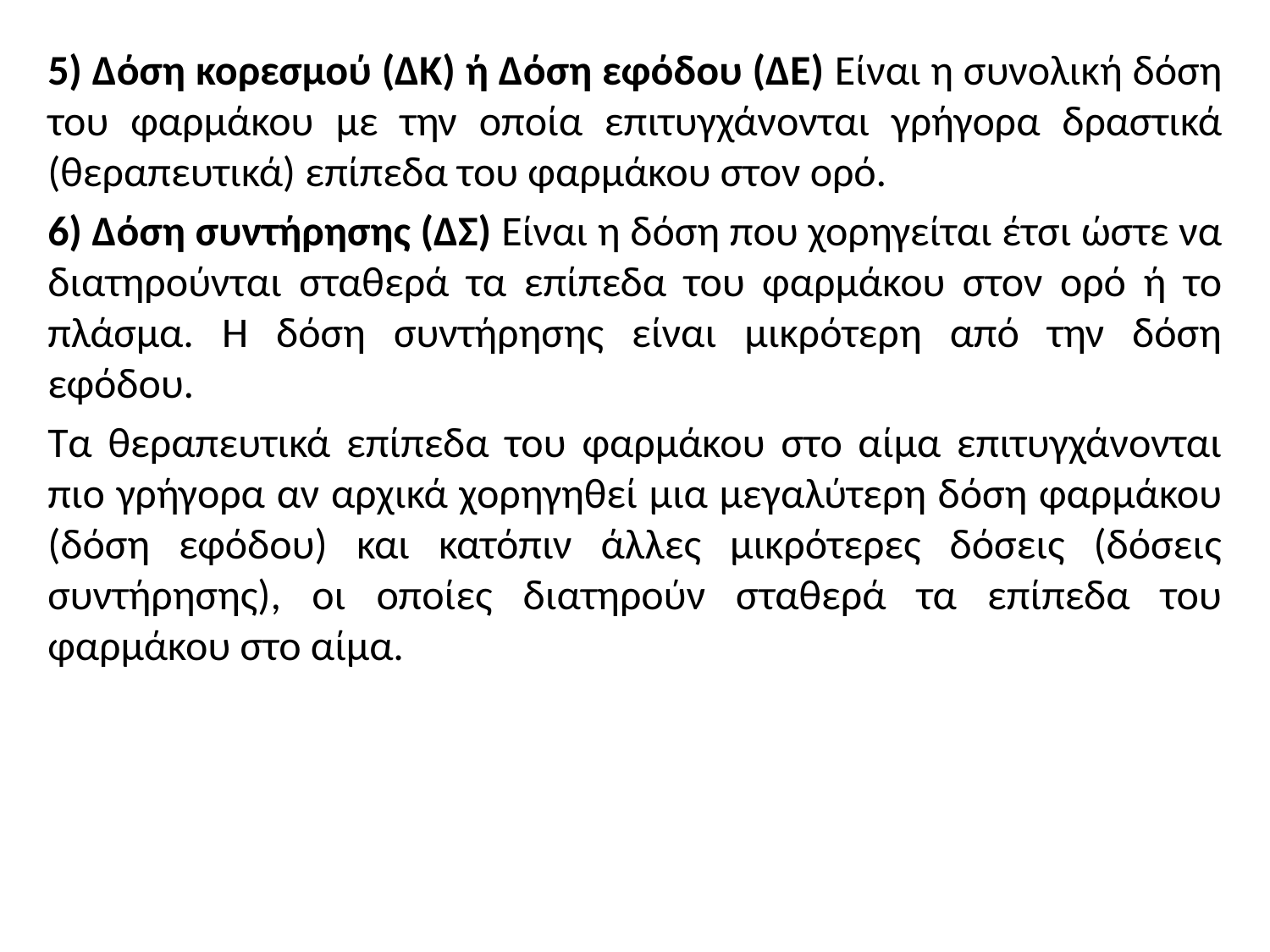

5) Δόση κορεσμού (ΔΚ) ή Δόση εφόδου (ΔΕ) Είναι η συνολική δόση του φαρμάκου με την οποία επιτυγχάνονται γρήγορα δραστικά (θεραπευτικά) επίπεδα του φαρμάκου στον ορό.
6) Δόση συντήρησης (ΔΣ) Είναι η δόση που χορηγείται έτσι ώστε να διατηρούνται σταθερά τα επίπεδα του φαρμάκου στον ορό ή το πλάσμα. Η δόση συντήρησης είναι μικρότερη από την δόση εφόδου.
Τα θεραπευτικά επίπεδα του φαρμάκου στο αίμα επιτυγχάνονται πιο γρήγορα αν αρχικά χορηγηθεί μια μεγαλύτερη δόση φαρμάκου (δόση εφόδου) και κατόπιν άλλες μικρότερες δόσεις (δόσεις συντήρησης), οι οποίες διατηρούν σταθερά τα επίπεδα του φαρμάκου στο αίμα.